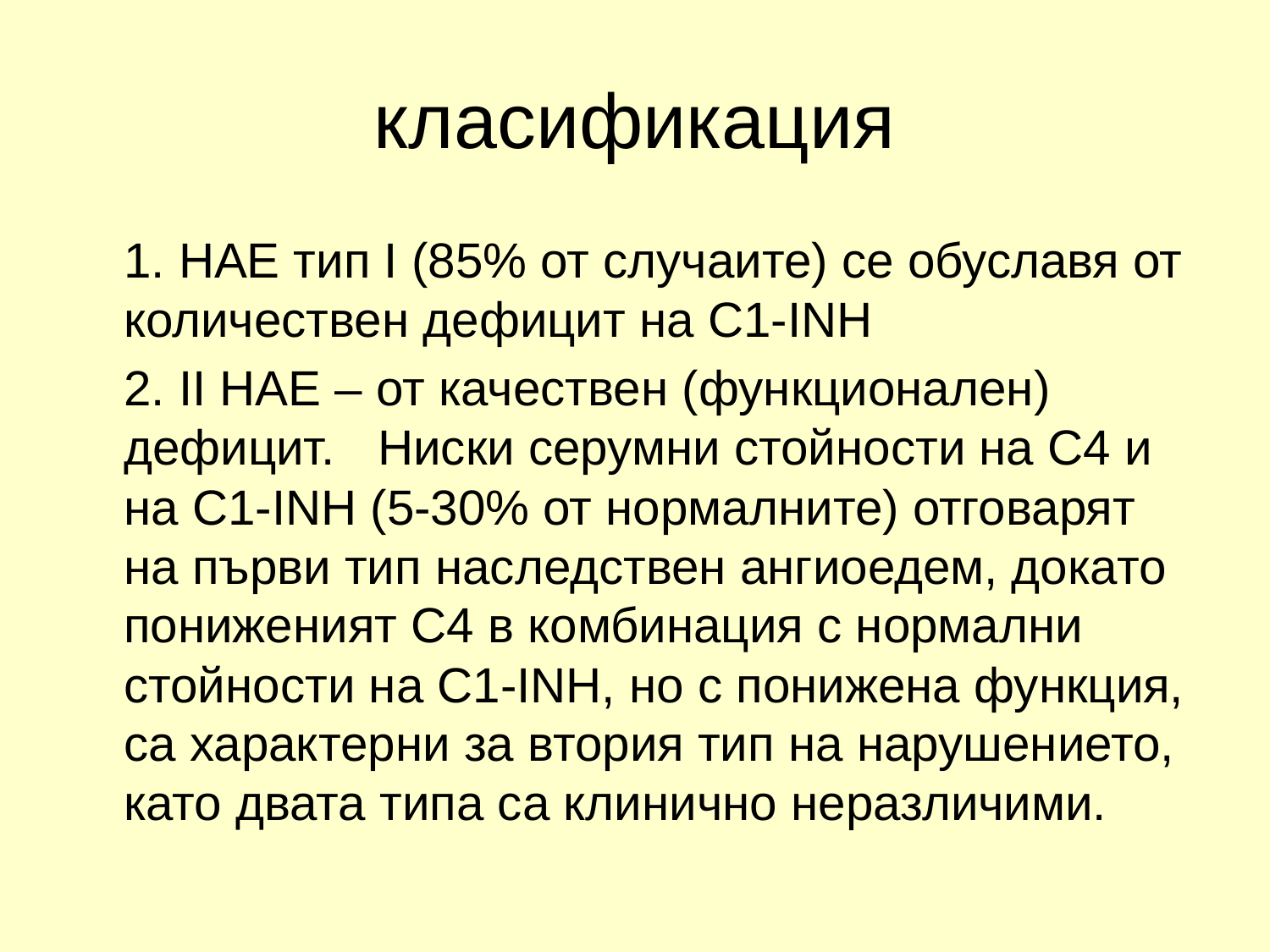

# класификация
	1. HAE тип I (85% от случаите) се обуславя от количествен дефицит на C1-INH
	2. II HAE – от качествен (функционален) дефицит. 	Ниски серумни стойности на C4 и на C1-INH (5-30% от нормалните) отговарят на първи тип наследствен ангиоедем, докато пониженият C4 в комбинация с нормални стойности на C1-INH, но с понижена функция, са характерни за втория тип на нарушението, като двата типа са клинично неразличими.